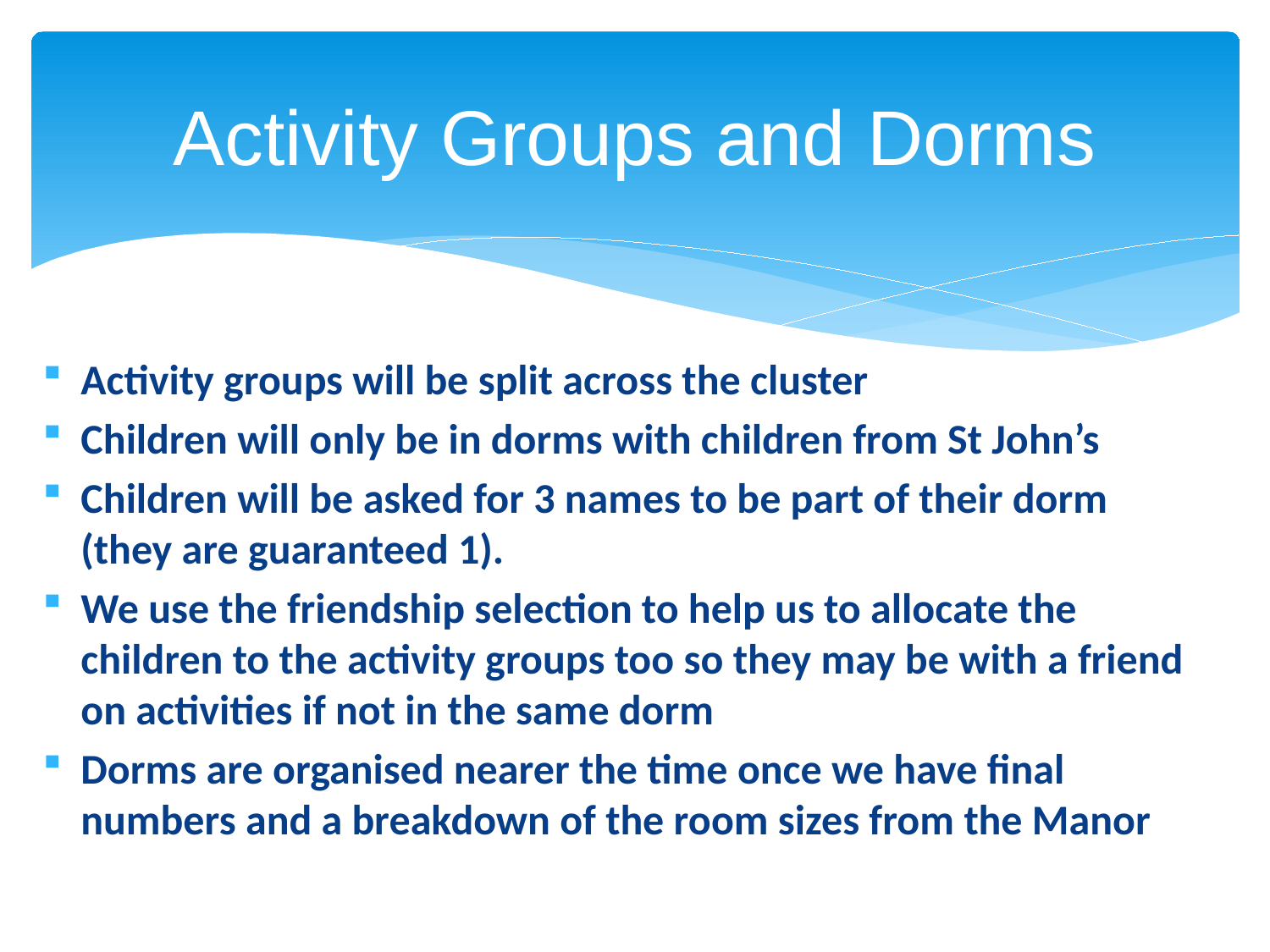

# Activity Groups and Dorms
Activity groups will be split across the cluster
Children will only be in dorms with children from St John’s
Children will be asked for 3 names to be part of their dorm (they are guaranteed 1).
We use the friendship selection to help us to allocate the children to the activity groups too so they may be with a friend on activities if not in the same dorm
Dorms are organised nearer the time once we have final numbers and a breakdown of the room sizes from the Manor